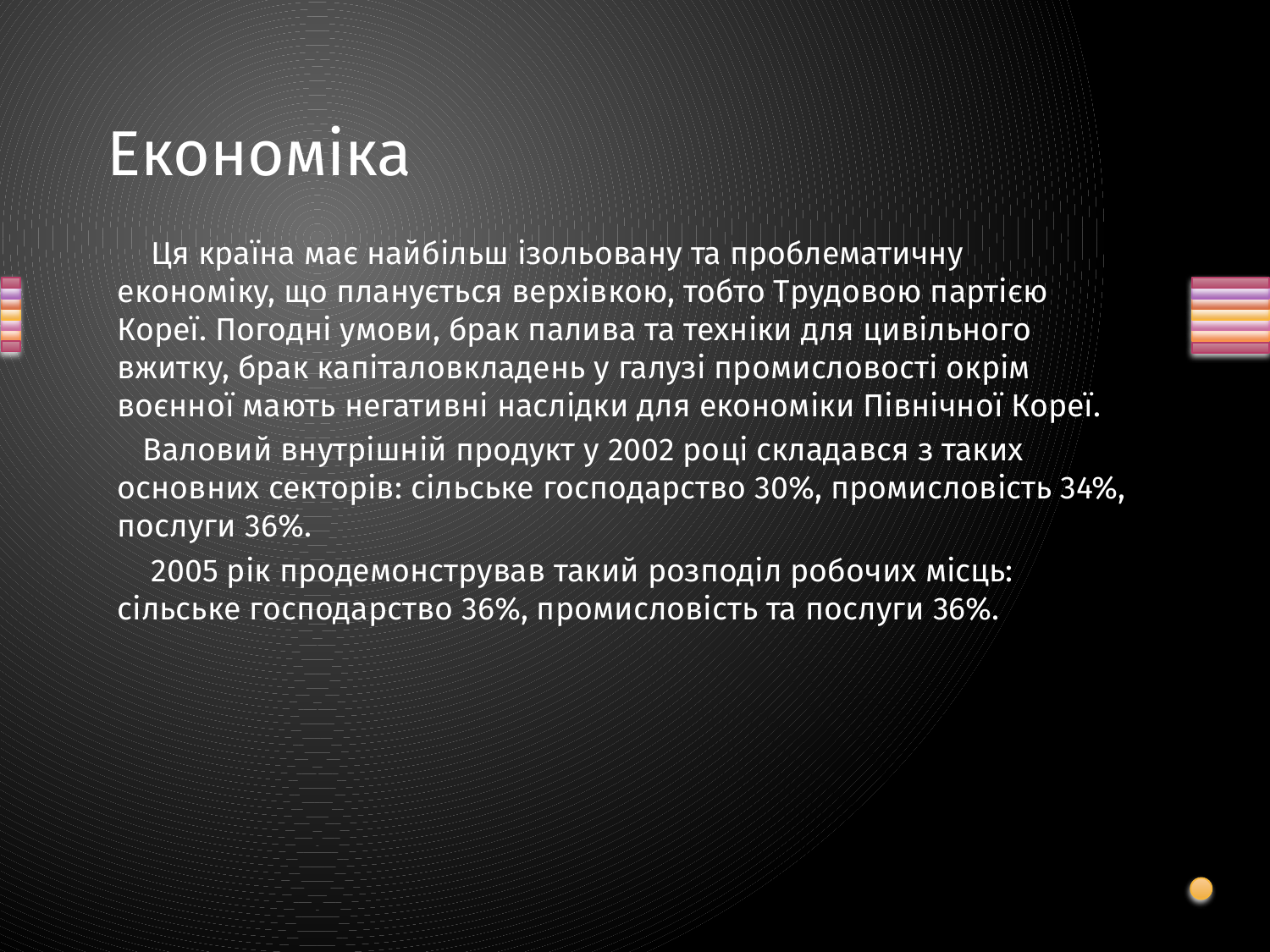

# Економіка
    Ця країна має найбільш ізольовану та проблематичну економіку, що планується верхівкою, тобто Трудовою партією Кореї. Погодні умови, брак палива та техніки для цивільного вжитку, брак капіталовкладень у галузі промисловості окрім воєнної мають негативні наслідки для економіки Північної Кореї.
   Валовий внутрішній продукт у 2002 році складався з таких основних секторів: сільське господарство 30%, промисловість 34%, послуги 36%.
    2005 рік продемонстрував такий розподіл робочих місць: сільське господарство 36%, промисловість та послуги 36%.